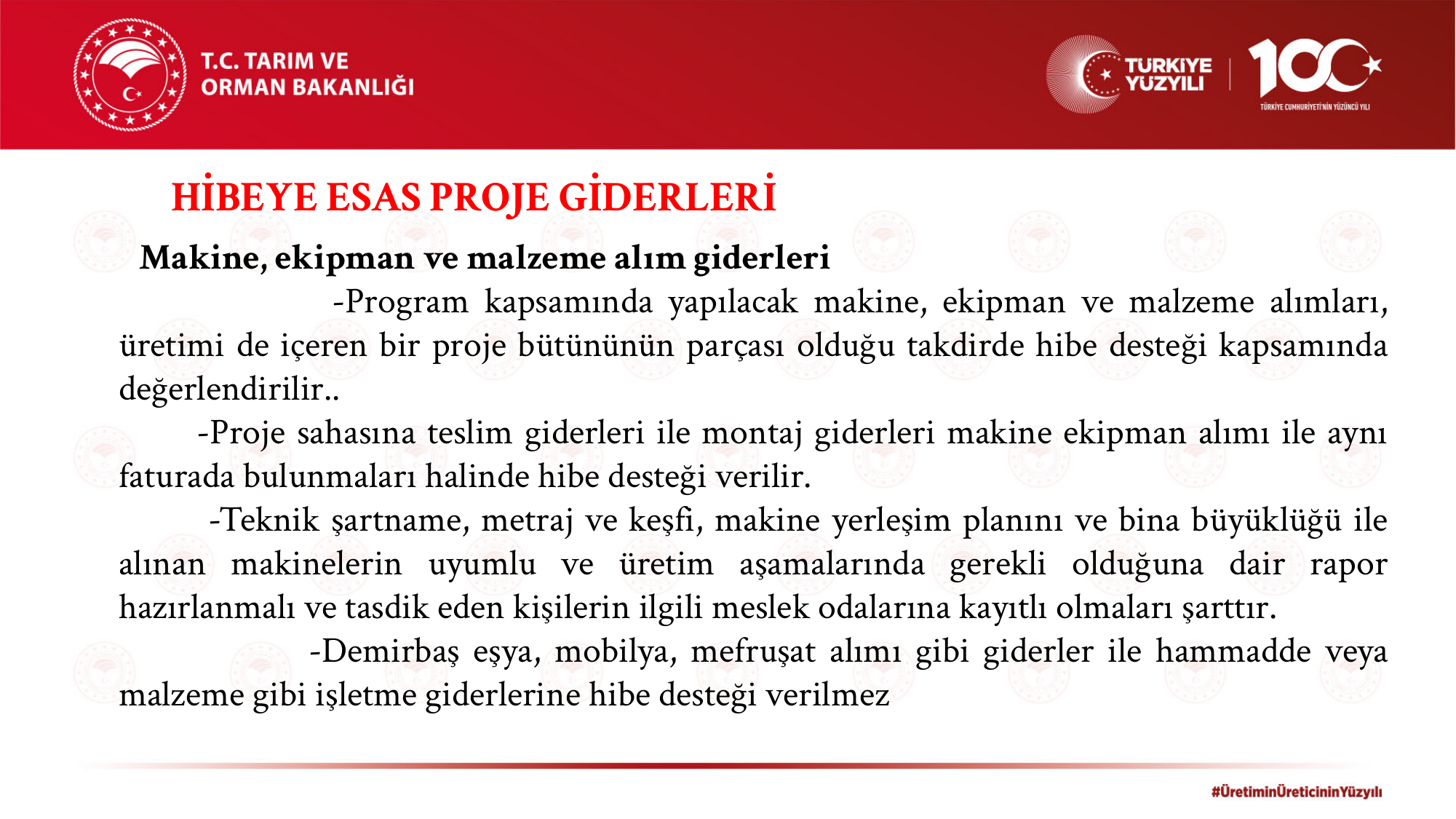

HİBEYE ESAS PROJE GİDERLERİ
	Makine, ekipman ve malzeme alım giderleri
	       -Program kapsamında yapılacak makine, ekipman ve malzeme alımları, üretimi de içeren bir proje bütününün parçası olduğu takdirde hibe desteği kapsamında değerlendirilir..
       -Proje sahasına teslim giderleri ile montaj giderleri makine ekipman alımı ile aynı faturada bulunmaları halinde hibe desteği verilir.
        -Teknik şartname, metraj ve keşfi, makine yerleşim planını ve bina büyüklüğü ile alınan makinelerin uyumlu ve üretim aşamalarında gerekli olduğuna dair rapor hazırlanmalı ve tasdik eden kişilerin ilgili meslek odalarına kayıtlı olmaları şarttır.
	      -Demirbaş eşya, mobilya, mefruşat alımı gibi giderler ile hammadde veya malzeme gibi işletme giderlerine hibe desteği verilmez